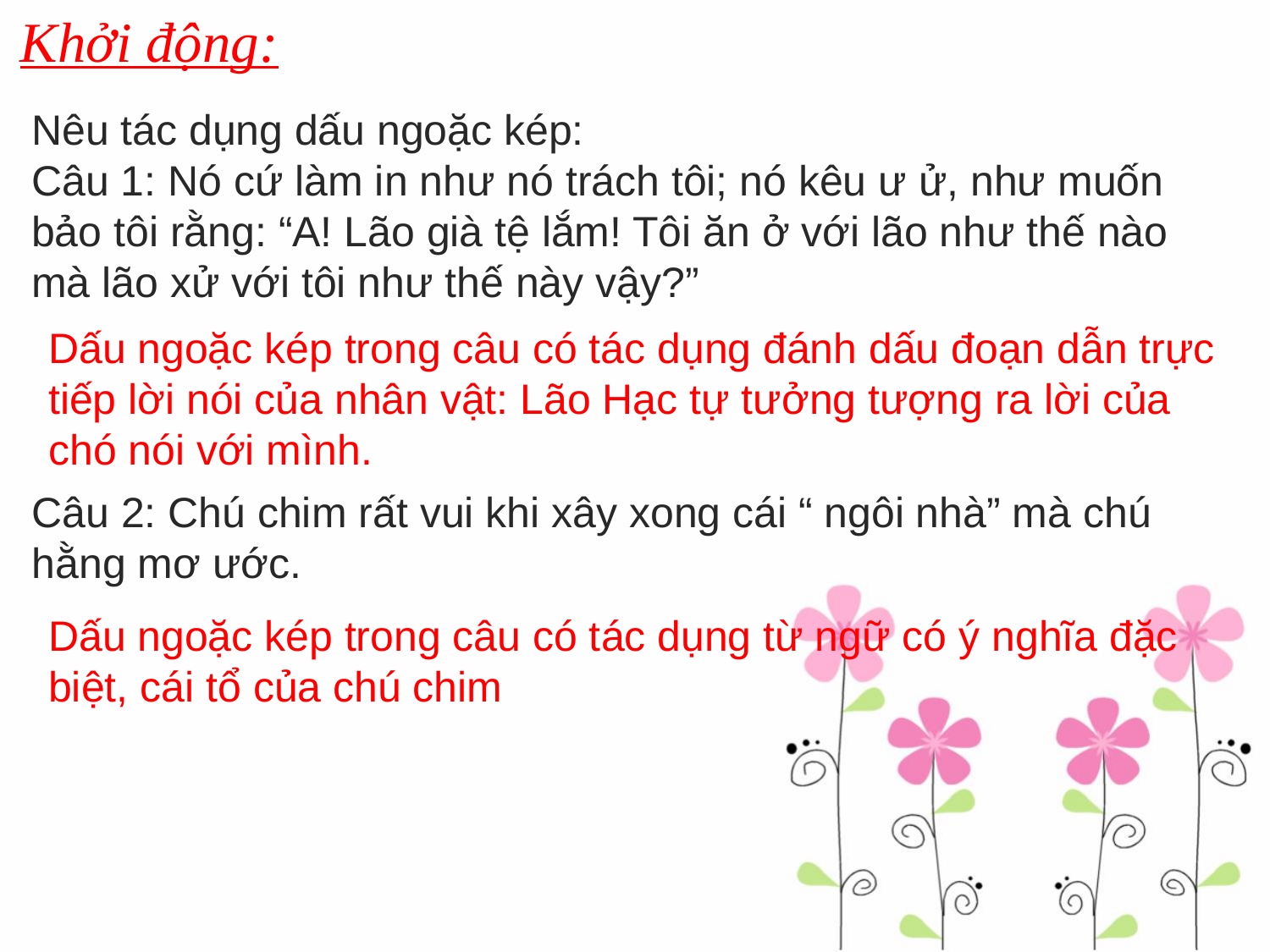

Khởi động:
Nêu tác dụng dấu ngoặc kép:
Câu 1: Nó cứ làm in như nó trách tôi; nó kêu ư ử, như muốn bảo tôi rằng: “A! Lão già tệ lắm! Tôi ăn ở với lão như thế nào mà lão xử với tôi như thế này vậy?”

Dấu ngoặc kép trong câu có tác dụng đánh dấu đoạn dẫn trực tiếp lời nói của nhân vật: Lão Hạc tự tưởng tượng ra lời của chó nói với mình.
Câu 2: Chú chim rất vui khi xây xong cái “ ngôi nhà” mà chú hằng mơ ước.
Dấu ngoặc kép trong câu có tác dụng từ ngữ có ý nghĩa đặc biệt, cái tổ của chú chim